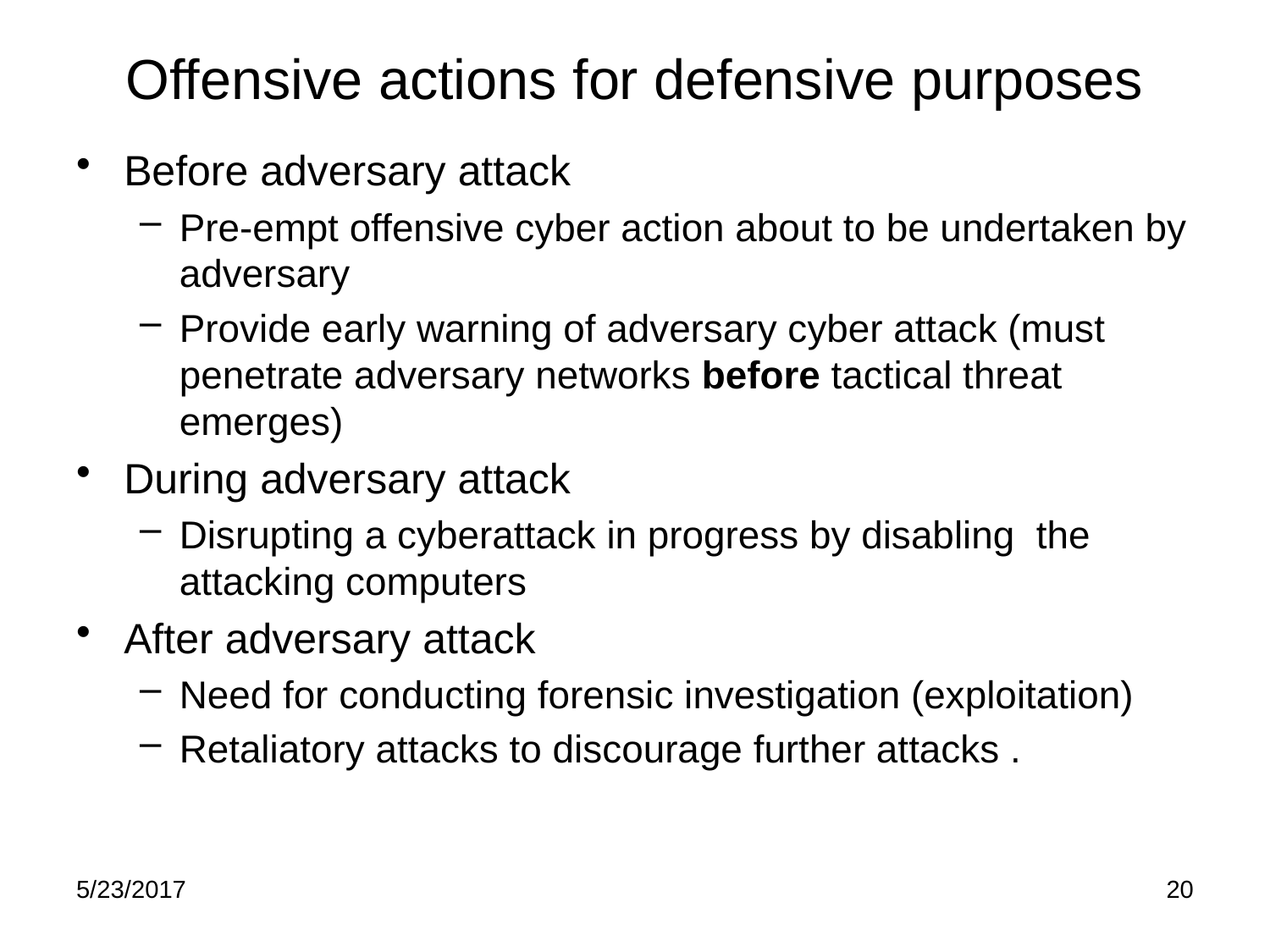

Offensive actions for defensive purposes
Before adversary attack
Pre-empt offensive cyber action about to be undertaken by adversary
Provide early warning of adversary cyber attack (must penetrate adversary networks before tactical threat emerges)
During adversary attack
Disrupting a cyberattack in progress by disabling  the attacking computers
After adversary attack
Need for conducting forensic investigation (exploitation)
Retaliatory attacks to discourage further attacks .
5/23/2017
20